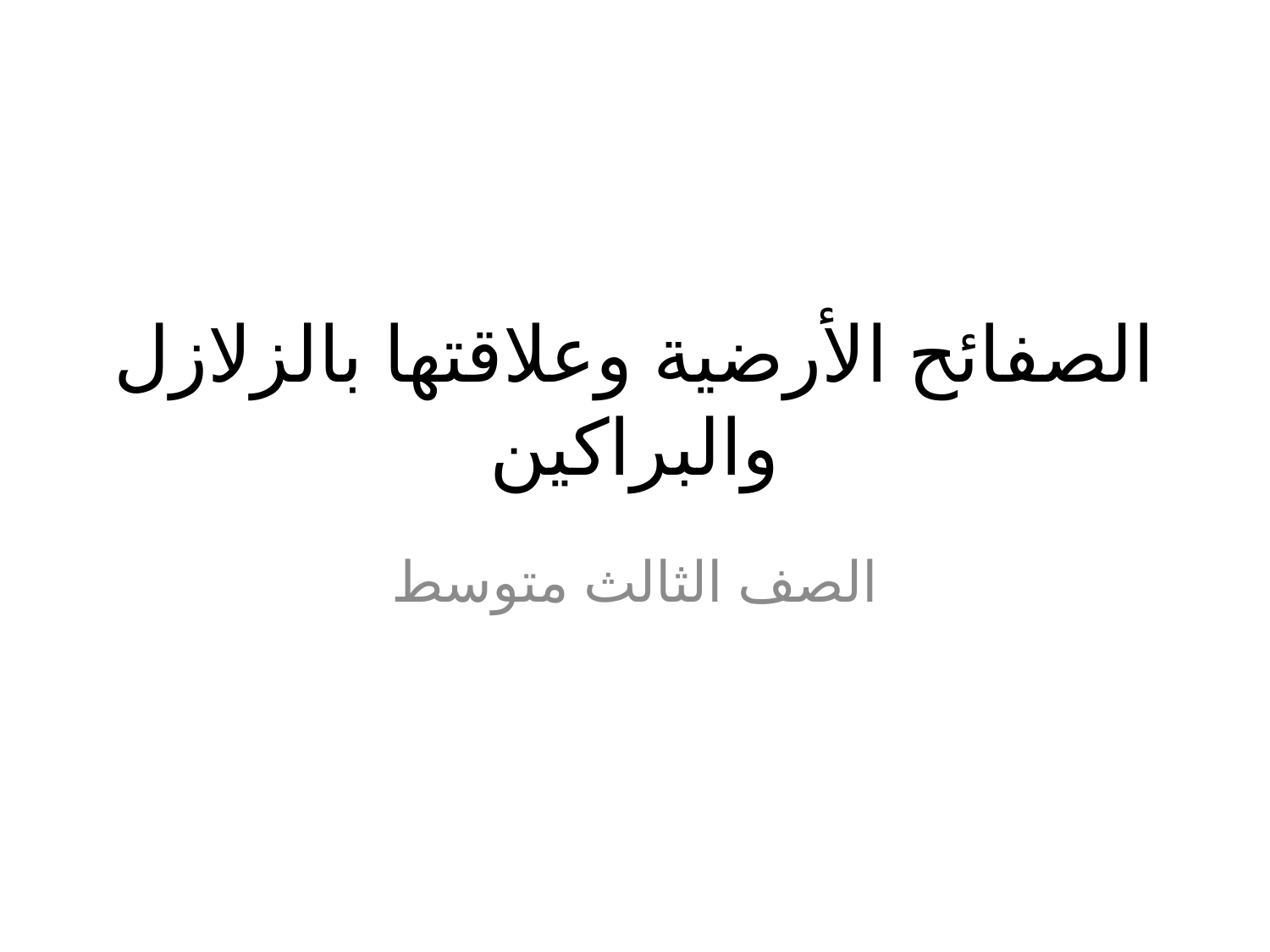

# الصفائح الأرضية وعلاقتها بالزلازل والبراكين
الصف الثالث متوسط